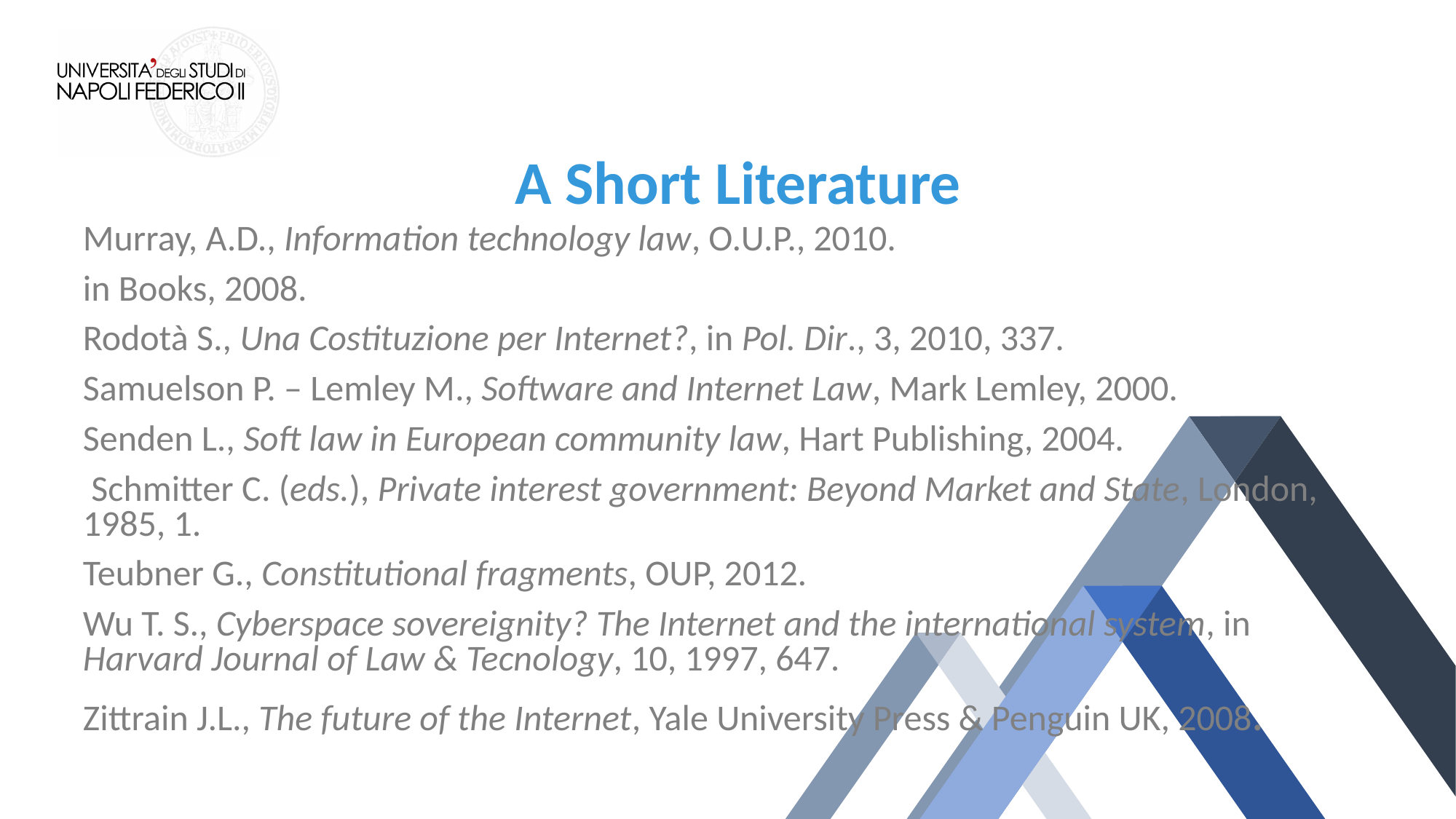

A Short Literature
Murray, A.D., Information technology law, O.U.P., 2010.
in Books, 2008.
Rodotà S., Una Costituzione per Internet?, in Pol. Dir., 3, 2010, 337.
Samuelson P. – Lemley M., Software and Internet Law, Mark Lemley, 2000.
Senden L., Soft law in European community law, Hart Publishing, 2004.
 Schmitter C. (eds.), Private interest government: Beyond Market and State, London, 1985, 1.
Teubner G., Constitutional fragments, OUP, 2012.
Wu T. S., Cyberspace sovereignity? The Internet and the international system, in Harvard Journal of Law & Tecnology, 10, 1997, 647.
Zittrain J.L., The future of the Internet, Yale University Press & Penguin UK, 2008.